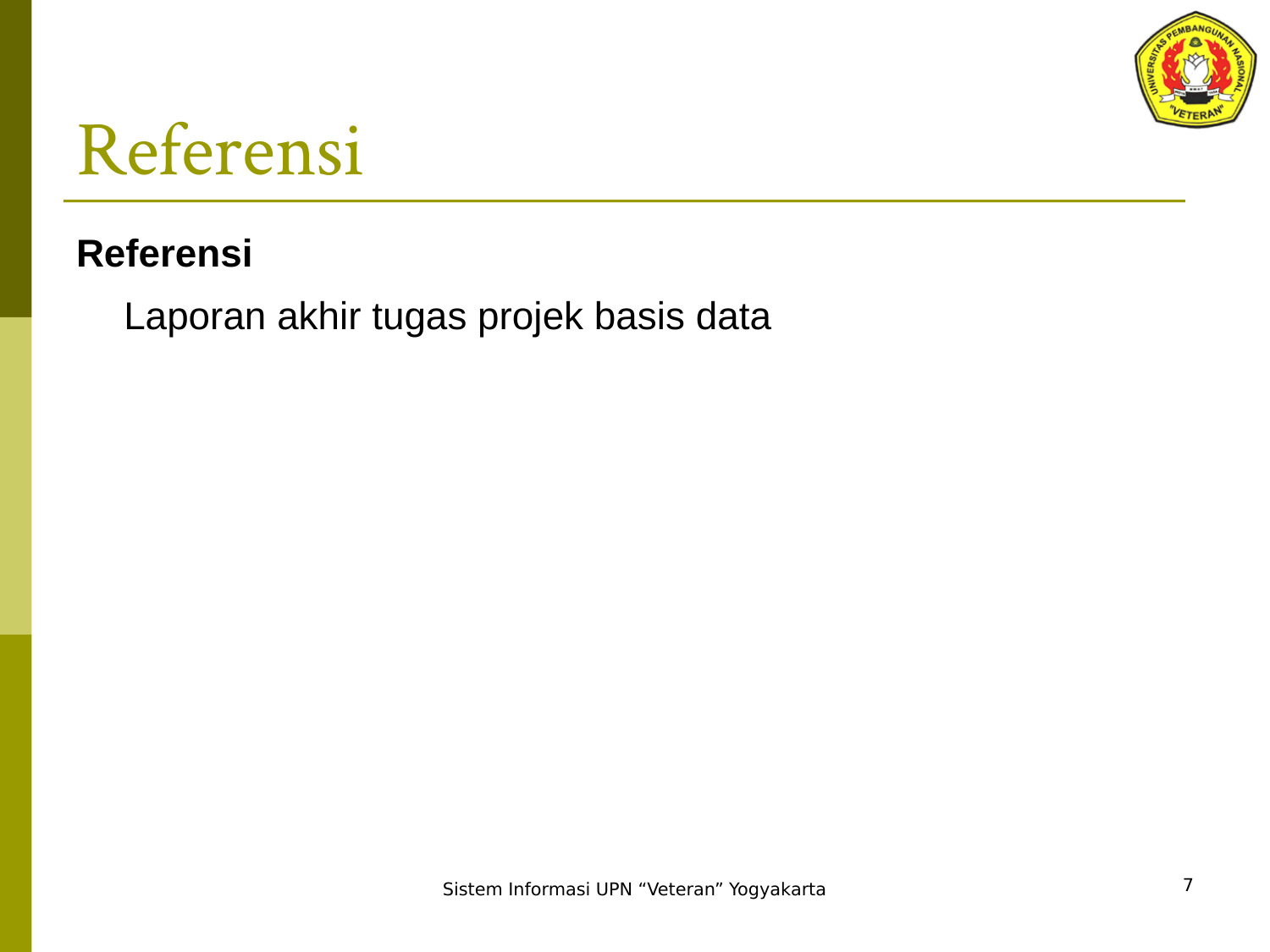

# Referensi
Referensi
 	Laporan akhir tugas projek basis data
7